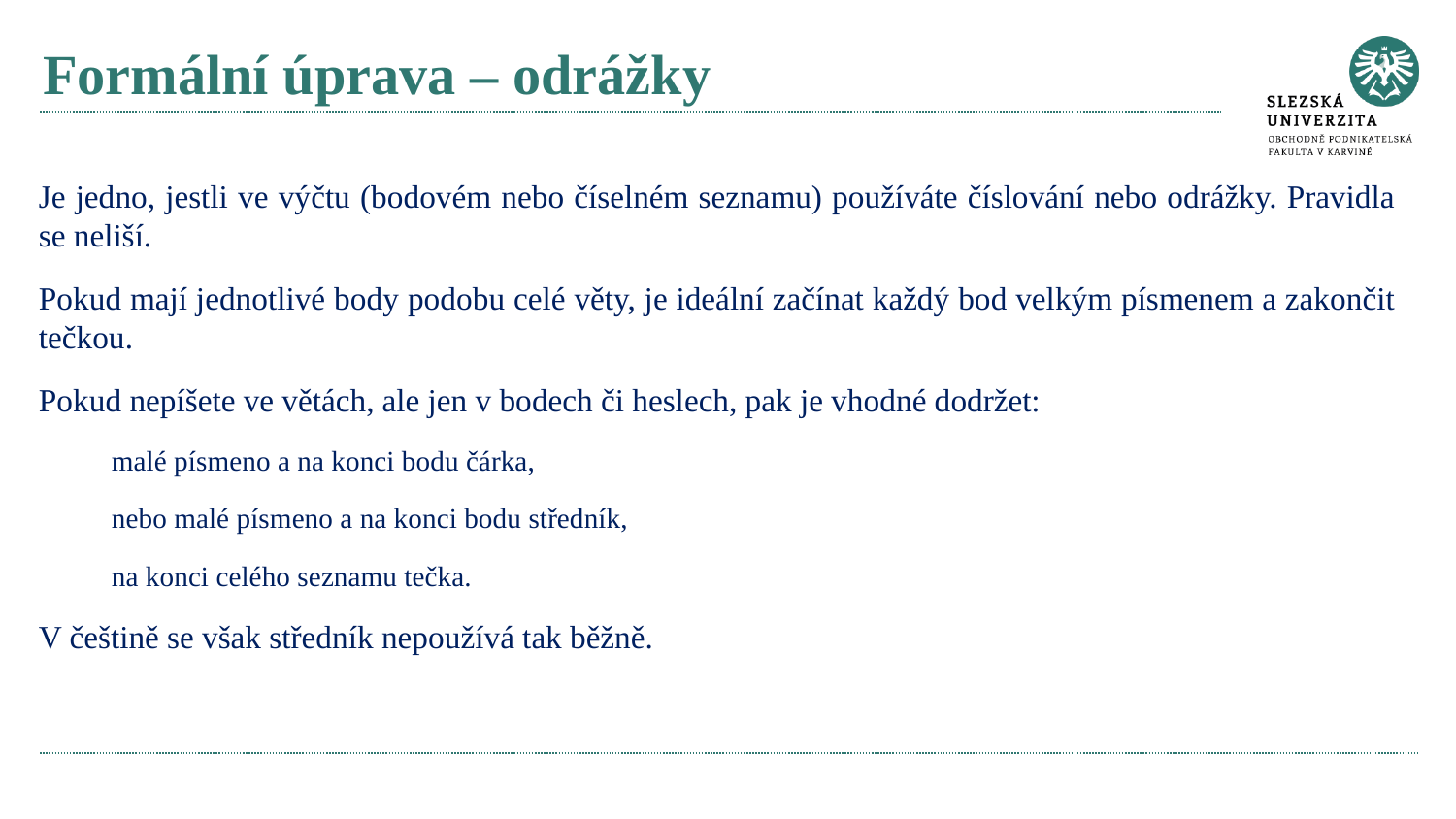

# Formální úprava – odrážky
Je jedno, jestli ve výčtu (bodovém nebo číselném seznamu) používáte číslování nebo odrážky. Pravidla se neliší.
Pokud mají jednotlivé body podobu celé věty, je ideální začínat každý bod velkým písmenem a zakončit tečkou.
Pokud nepíšete ve větách, ale jen v bodech či heslech, pak je vhodné dodržet:
malé písmeno a na konci bodu čárka,
nebo malé písmeno a na konci bodu středník,
na konci celého seznamu tečka.
V češtině se však středník nepoužívá tak běžně.